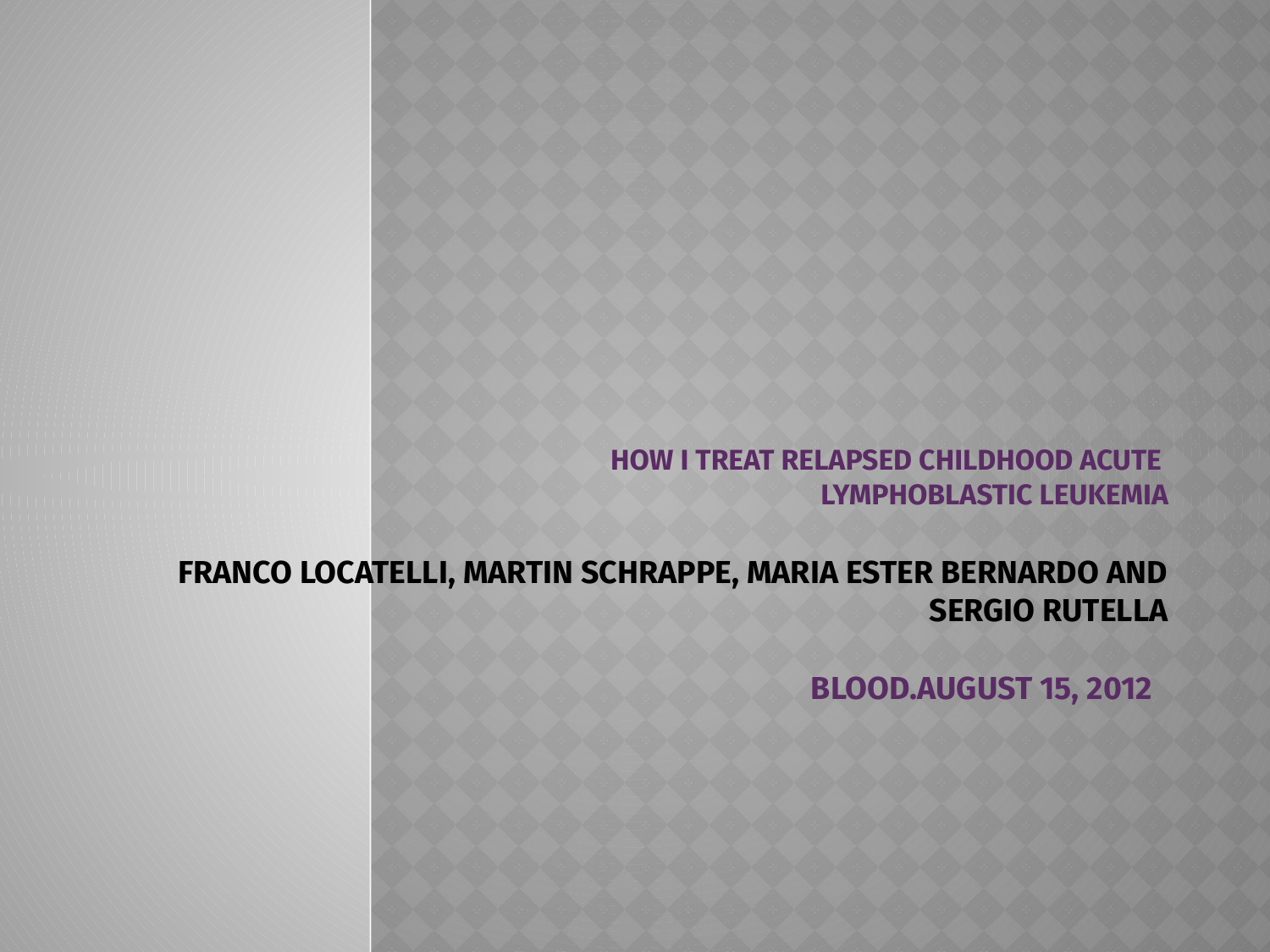

# How I treat relapsed childhood acute lymphoblastic leukemia   Franco Locatelli, Martin Schrappe, Maria Ester Bernardo and Sergio Rutella Blood.August 15, 2012